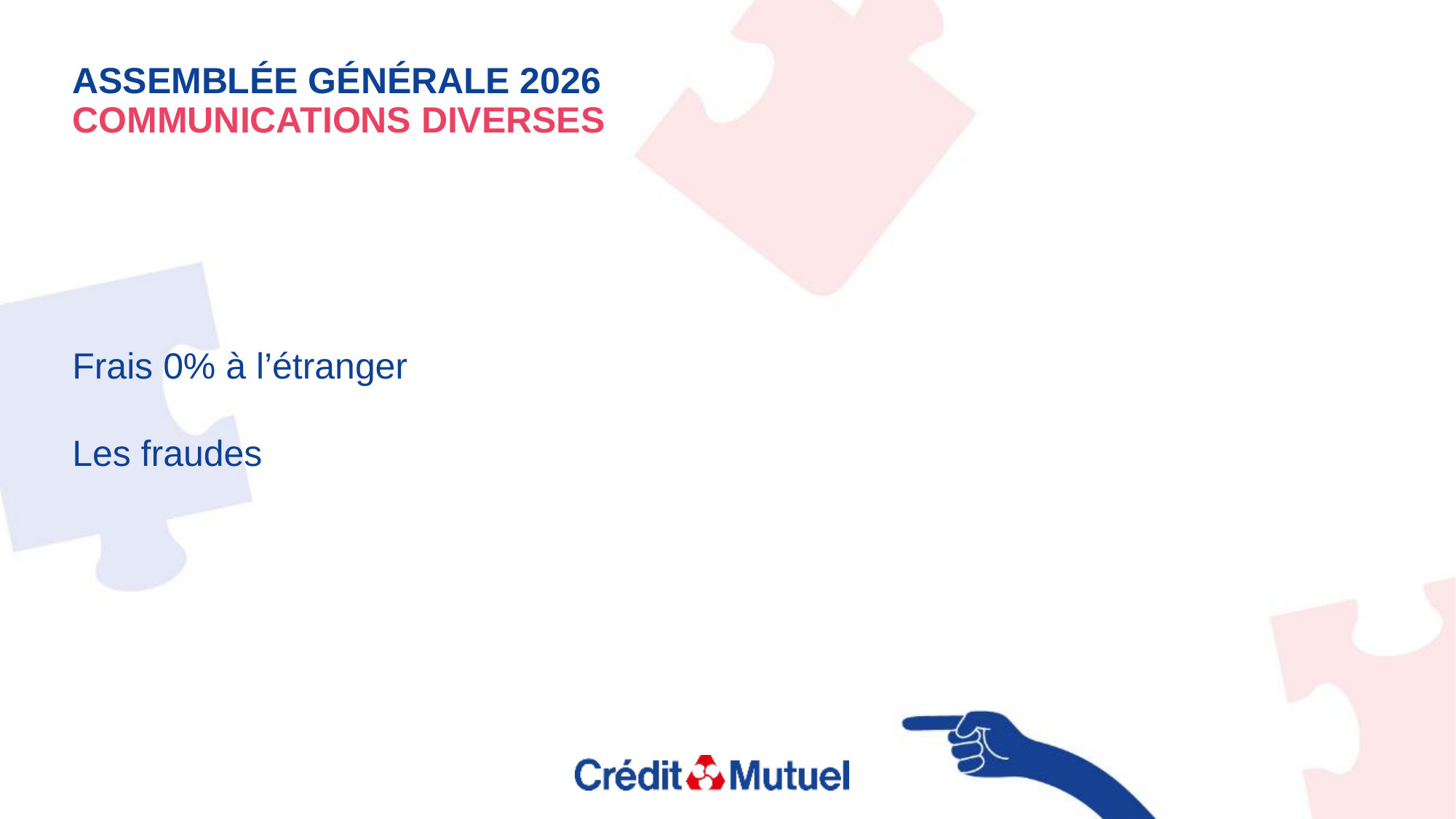

Assemblée générale 2026
COMMUNICATIONS DIVERSES

Frais 0% à l’étranger

Les fraudes